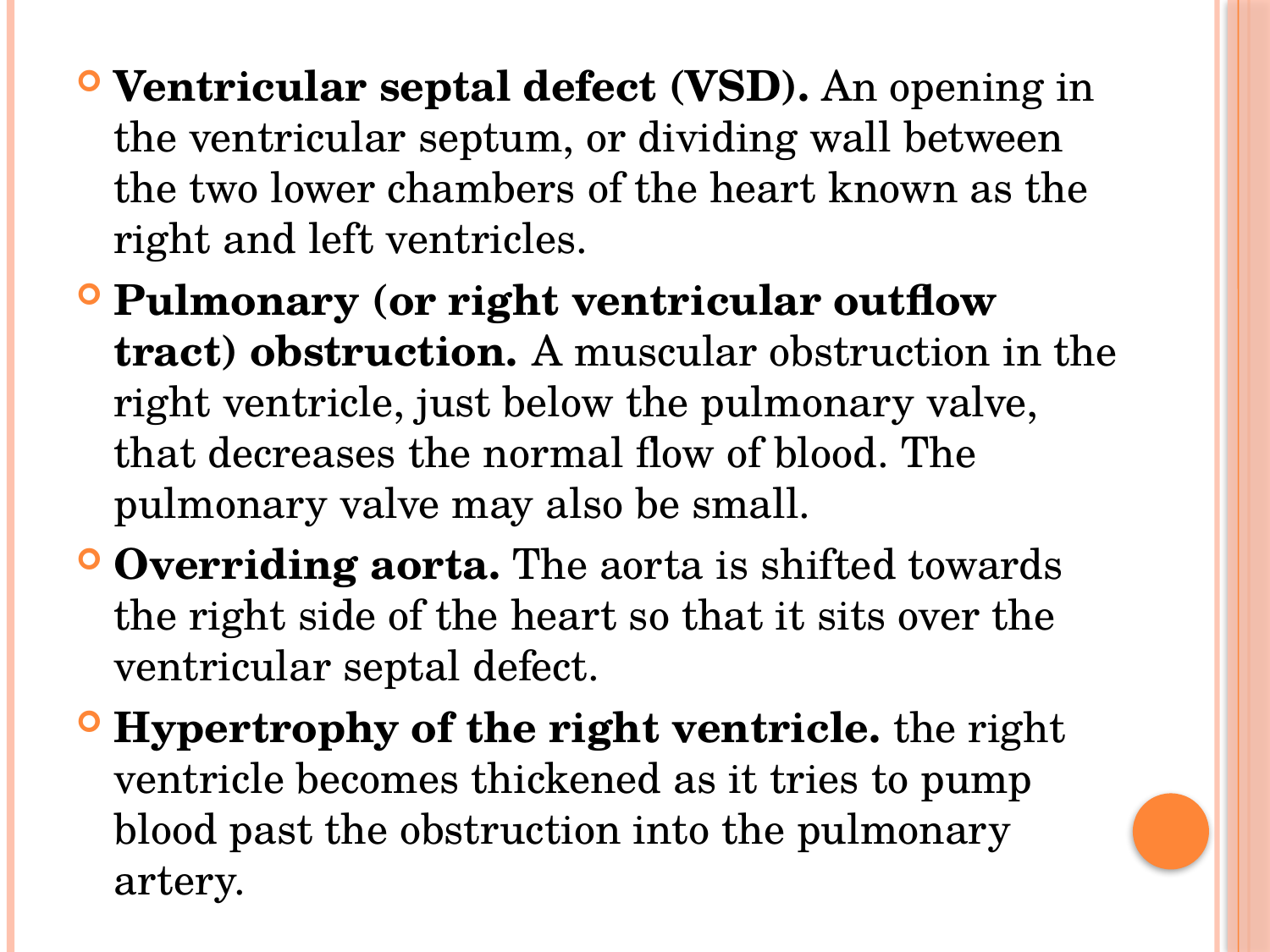

Ventricular septal defect (VSD). An opening in the ventricular septum, or dividing wall between the two lower chambers of the heart known as the right and left ventricles.
Pulmonary (or right ventricular outflow tract) obstruction. A muscular obstruction in the right ventricle, just below the pulmonary valve, that decreases the normal flow of blood. The pulmonary valve may also be small.
Overriding aorta. The aorta is shifted towards the right side of the heart so that it sits over the ventricular septal defect.
Hypertrophy of the right ventricle. the right ventricle becomes thickened as it tries to pump blood past the obstruction into the pulmonary artery.